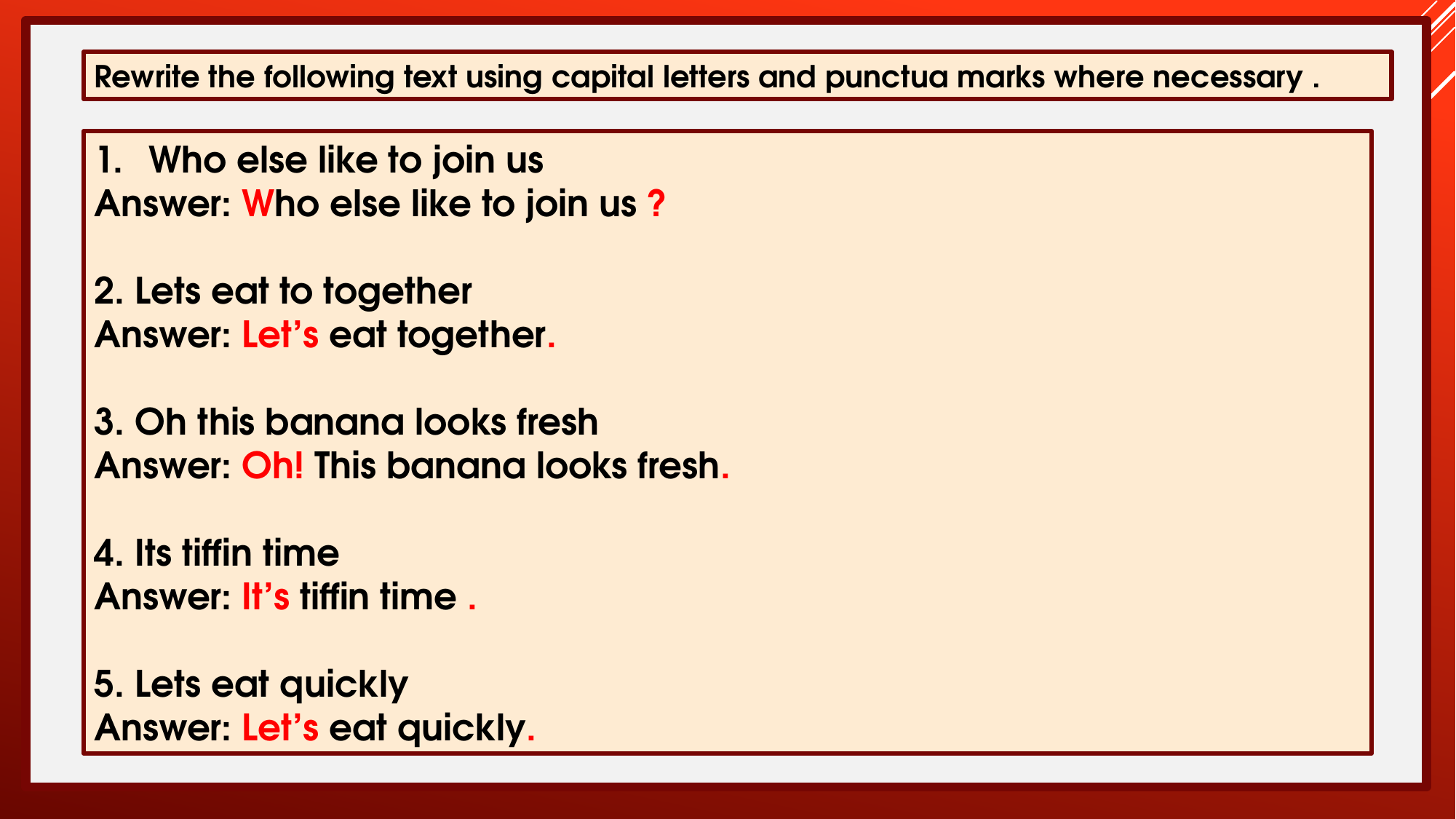

Rewrite the following text using capital letters and punctua marks where necessary .
Who else like to join us
Answer: Who else like to join us ?

2. Lets eat to together
Answer: Let’s eat together.

3. Oh this banana looks fresh
Answer: Oh! This banana looks fresh.

4. Its tiffin time
Answer: It’s tiffin time .

5. Lets eat quickly
Answer: Let’s eat quickly.